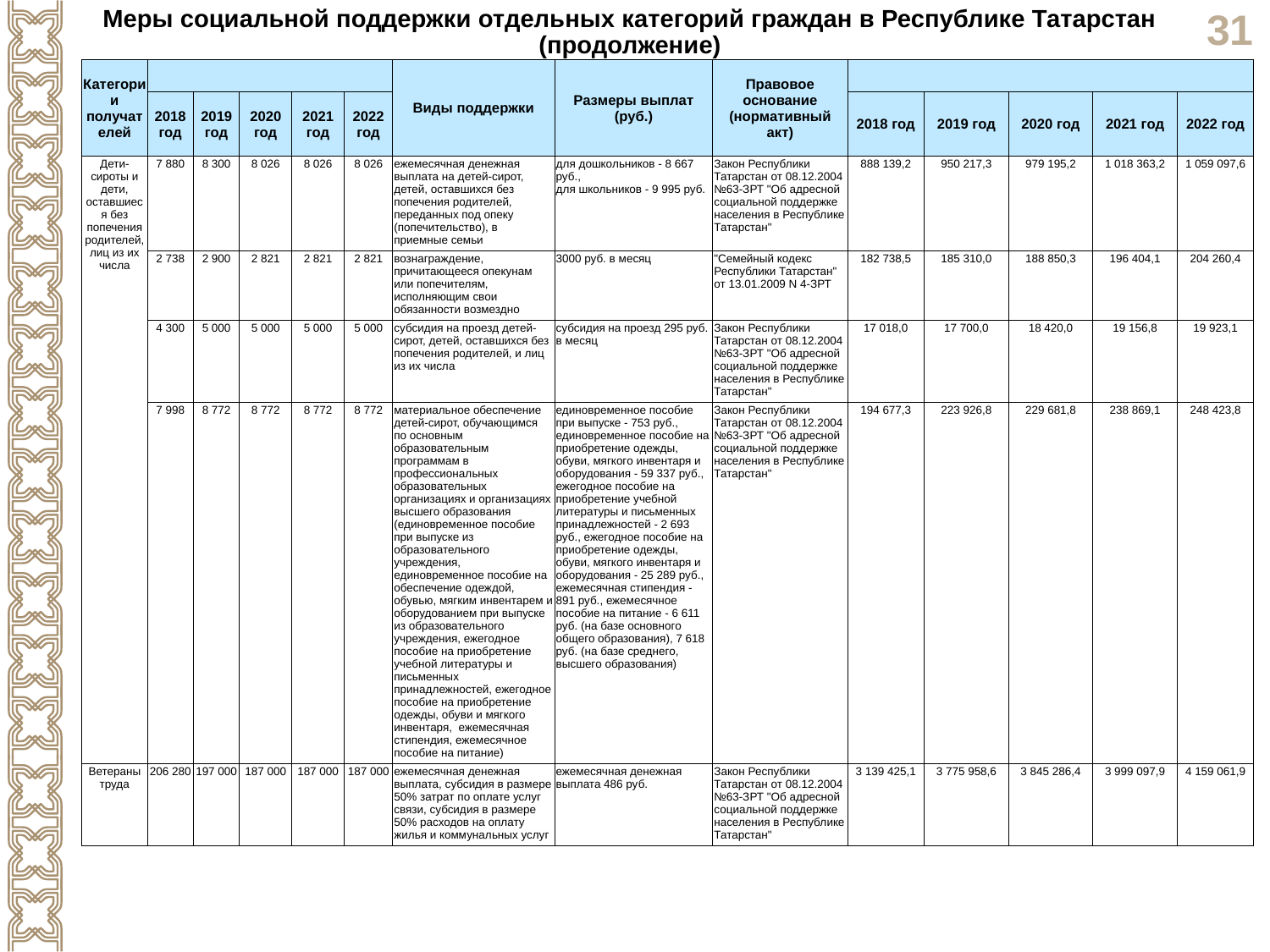

Меры социальной поддержки отдельных категорий граждан в Республике Татарстан
(продолжение)
| Категории получателей |  |  |  |  |  | Виды поддержки | Размеры выплат (руб.) | Правовое основание (нормативный акт) |  |  |  |  |  |
| --- | --- | --- | --- | --- | --- | --- | --- | --- | --- | --- | --- | --- | --- |
|  | 2018 год | 2019 год | 2020 год | 2021 год | 2022 год |  |  |  | 2018 год | 2019 год | 2020 год | 2021 год | 2022 год |
| Дети-сироты и дети, оставшиеся без попечения родителей, лиц из их числа | 7 880 | 8 300 | 8 026 | 8 026 | 8 026 | ежемесячная денежная выплата на детей-сирот, детей, оставшихся без попечения родителей, переданных под опеку (попечительство), в приемные семьи | для дошкольников - 8 667 руб., для школьников - 9 995 руб. | Закон Республики Татарстан от 08.12.2004 №63-ЗРТ "Об адресной социальной поддержке населения в Республике Татарстан" | 888 139,2 | 950 217,3 | 979 195,2 | 1 018 363,2 | 1 059 097,6 |
|  | 2 738 | 2 900 | 2 821 | 2 821 | 2 821 | вознаграждение, причитающееся опекунам или попечителям, исполняющим свои обязанности возмездно | 3000 руб. в месяц | "Семейный кодекс Республики Татарстан" от 13.01.2009 N 4-ЗРТ | 182 738,5 | 185 310,0 | 188 850,3 | 196 404,1 | 204 260,4 |
|  | 4 300 | 5 000 | 5 000 | 5 000 | 5 000 | субсидия на проезд детей-сирот, детей, оставшихся без попечения родителей, и лиц из их числа | субсидия на проезд 295 руб. в месяц | Закон Республики Татарстан от 08.12.2004 №63-ЗРТ "Об адресной социальной поддержке населения в Республике Татарстан" | 17 018,0 | 17 700,0 | 18 420,0 | 19 156,8 | 19 923,1 |
|  | 7 998 | 8 772 | 8 772 | 8 772 | 8 772 | материальное обеспечение детей-сирот, обучающимся по основным образовательным программам в профессиональных образовательных организациях и организациях высшего образования (единовременное пособие при выпуске из образовательного учреждения, единовременное пособие на обеспечение одеждой, обувью, мягким инвентарем и оборудованием при выпуске из образовательного учреждения, ежегодное пособие на приобретение учебной литературы и письменных принадлежностей, ежегодное пособие на приобретение одежды, обуви и мягкого инвентаря, ежемесячная стипендия, ежемесячное пособие на питание) | единовременное пособие при выпуске - 753 руб., единовременное пособие на приобретение одежды, обуви, мягкого инвентаря и оборудования - 59 337 руб., ежегодное пособие на приобретение учебной литературы и письменных принадлежностей - 2 693 руб., ежегодное пособие на приобретение одежды, обуви, мягкого инвентаря и оборудования - 25 289 руб., ежемесячная стипендия - 891 руб., ежемесячное пособие на питание - 6 611 руб. (на базе основного общего образования), 7 618 руб. (на базе среднего, высшего образования) | Закон Республики Татарстан от 08.12.2004 №63-ЗРТ "Об адресной социальной поддержке населения в Республике Татарстан" | 194 677,3 | 223 926,8 | 229 681,8 | 238 869,1 | 248 423,8 |
| Ветераны труда | 206 280 | 197 000 | 187 000 | 187 000 | 187 000 | ежемесячная денежная выплата, субсидия в размере 50% затрат по оплате услуг связи, субсидия в размере 50% расходов на оплату жилья и коммунальных услуг | ежемесячная денежная выплата 486 руб. | Закон Республики Татарстан от 08.12.2004 №63-ЗРТ "Об адресной социальной поддержке населения в Республике Татарстан" | 3 139 425,1 | 3 775 958,6 | 3 845 286,4 | 3 999 097,9 | 4 159 061,9 |